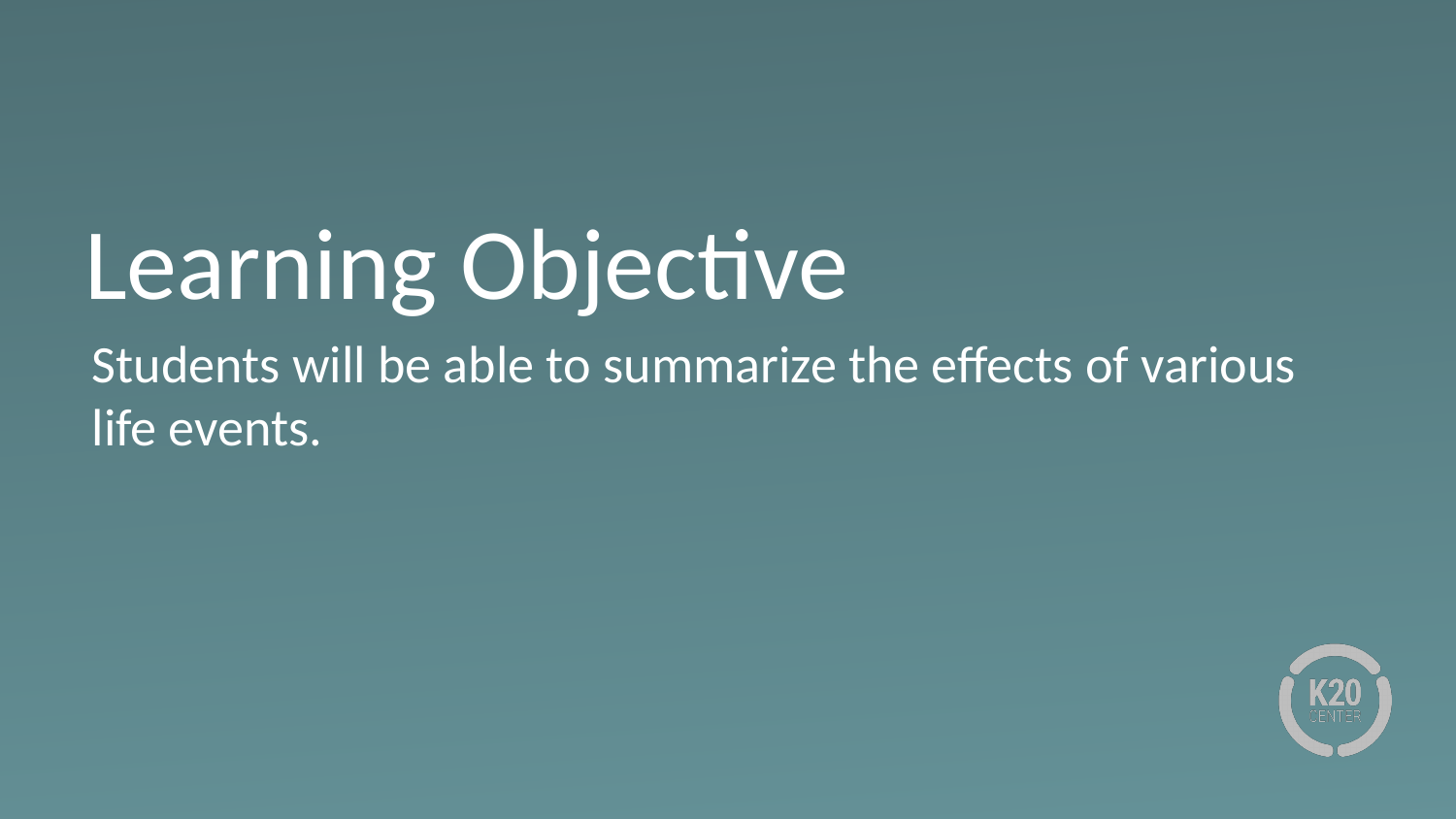

# Learning Objective
Students will be able to summarize the effects of various life events.